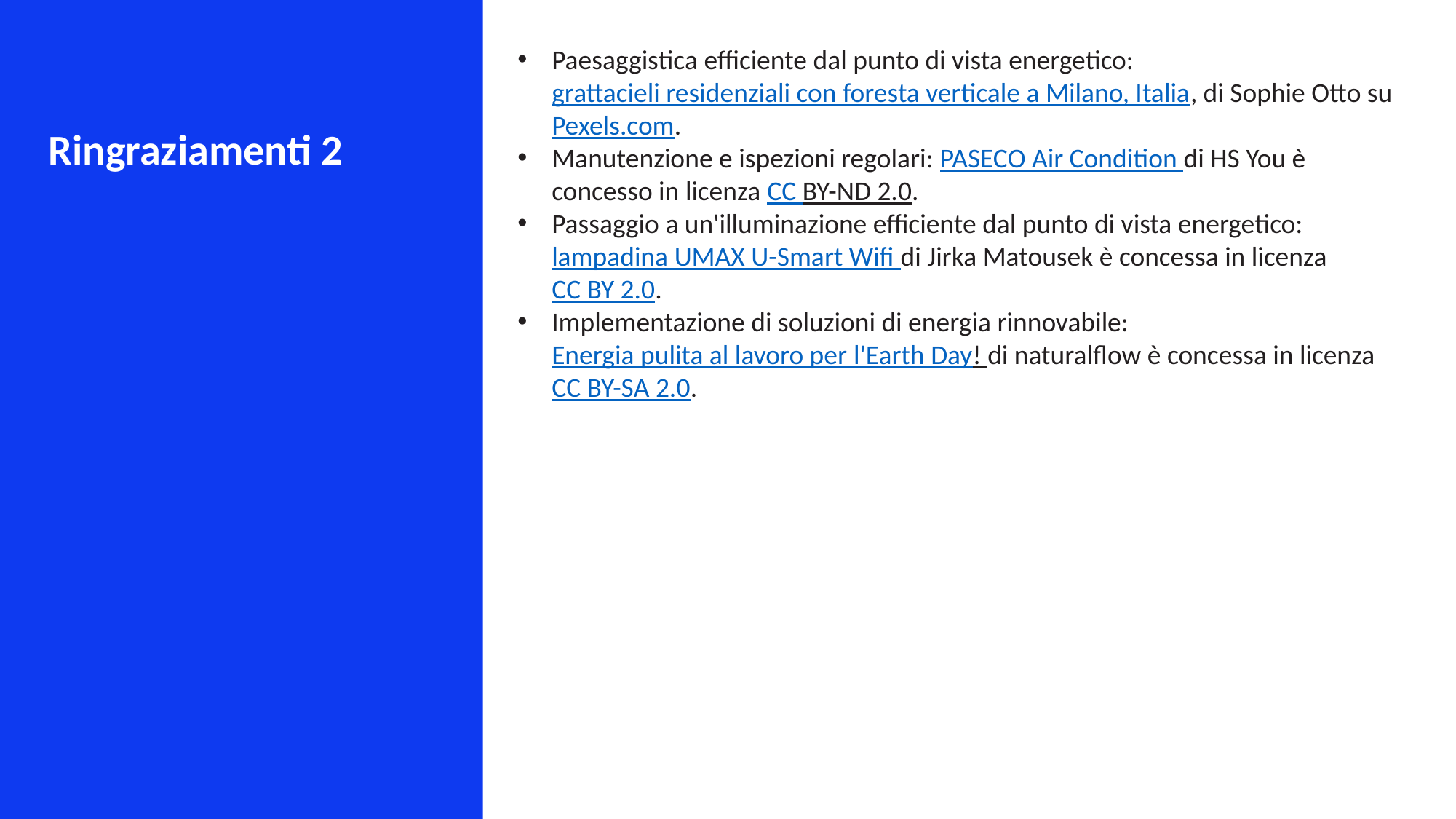

Paesaggistica efficiente dal punto di vista energetico: grattacieli residenziali con foresta verticale a Milano, Italia, di Sophie Otto su Pexels.com.
Manutenzione e ispezioni regolari: PASECO Air Condition di HS You è concesso in licenza CC BY-ND 2.0.
Passaggio a un'illuminazione efficiente dal punto di vista energetico: lampadina UMAX U-Smart Wifi di Jirka Matousek è concessa in licenza CC BY 2.0.
Implementazione di soluzioni di energia rinnovabile: Energia pulita al lavoro per l'Earth Day! di naturalflow è concessa in licenza CC BY-SA 2.0.

Ringraziamenti 2